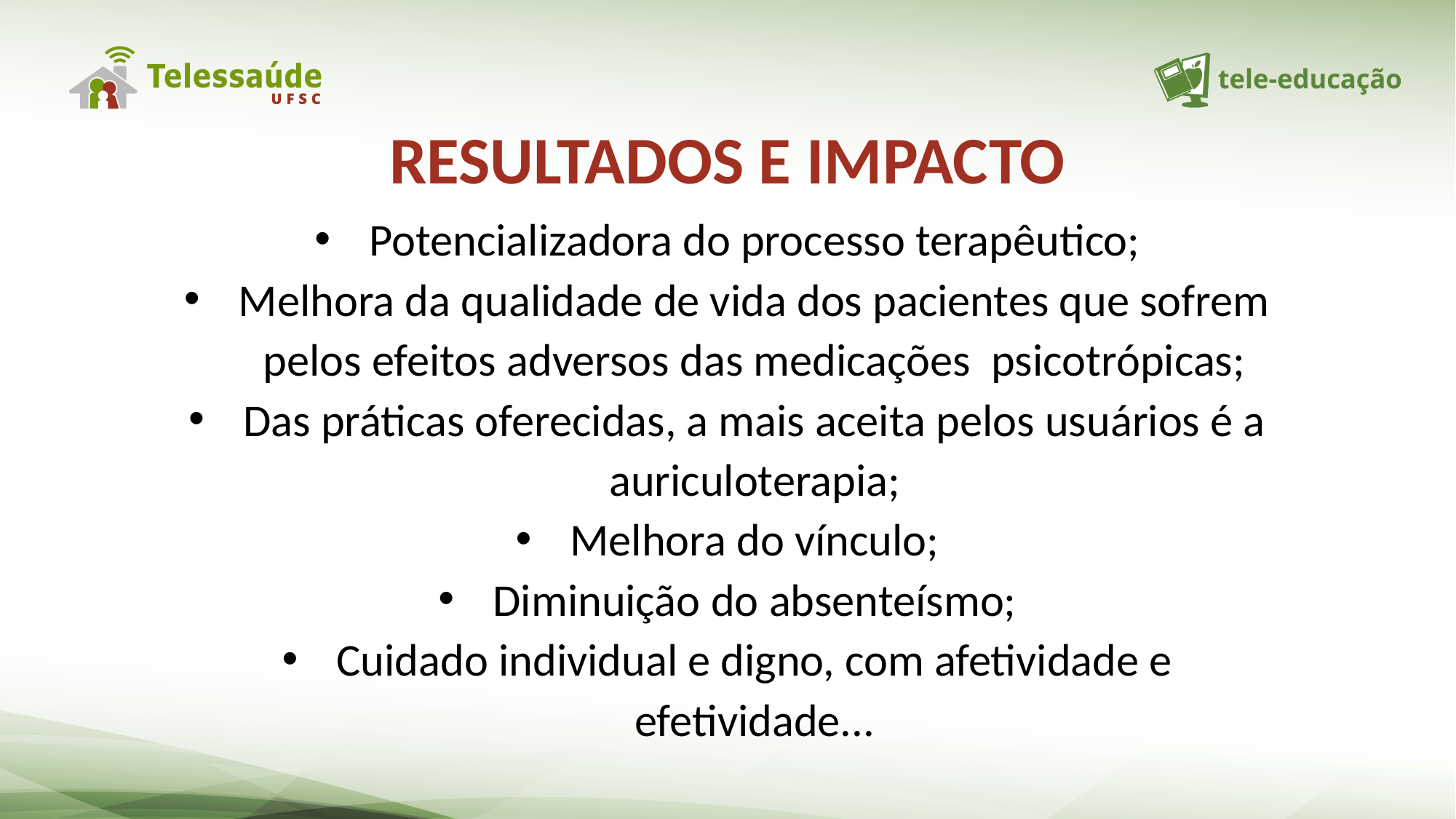

RESULTADOS E IMPACTO
Potencializadora do processo terapêutico;
Melhora da qualidade de vida dos pacientes que sofrem pelos efeitos adversos das medicações  psicotrópicas;
Das práticas oferecidas, a mais aceita pelos usuários é a auriculoterapia;
Melhora do vínculo;
Diminuição do absenteísmo;
Cuidado individual e digno, com afetividade e efetividade...